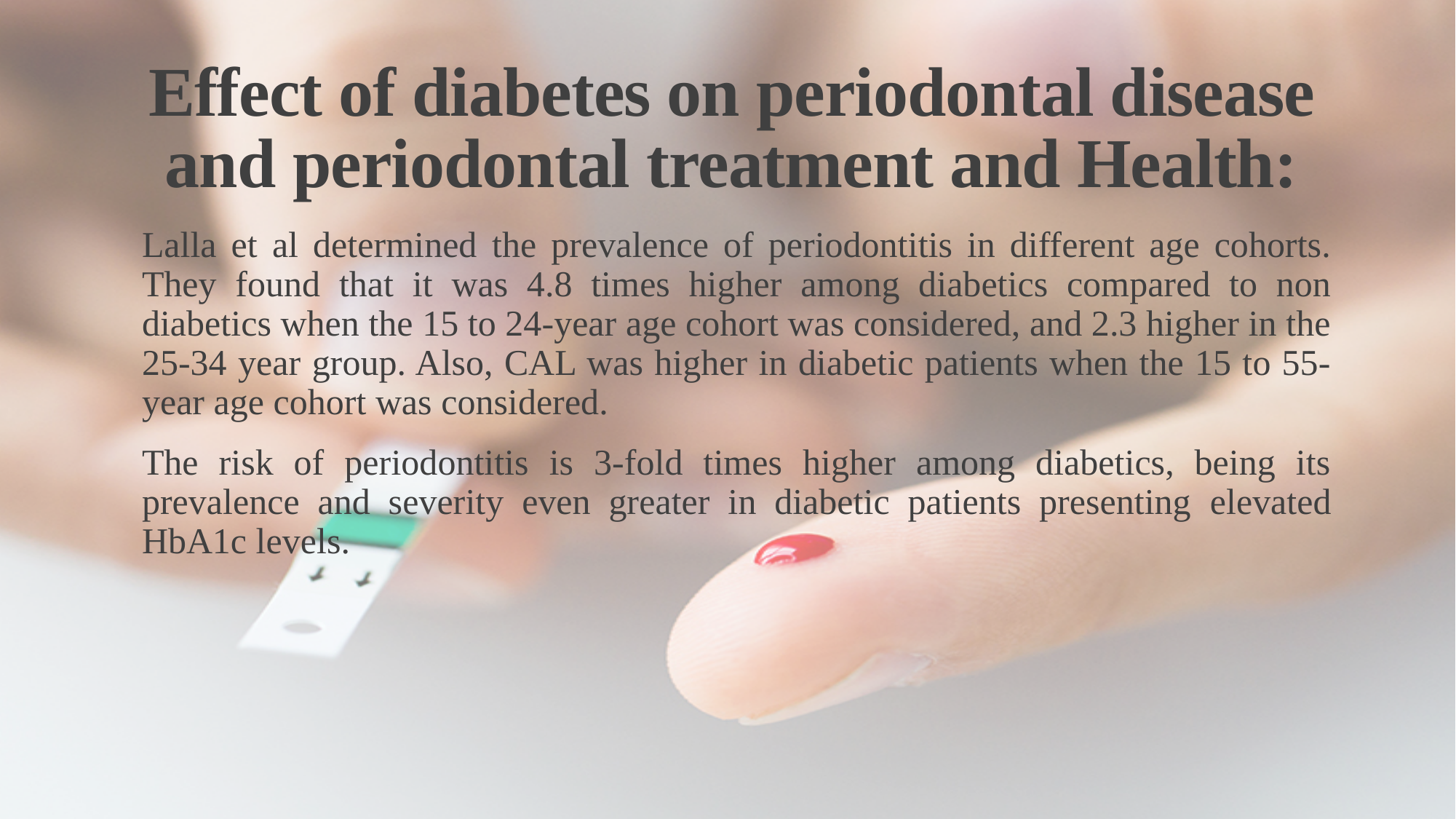

# Effect of diabetes on periodontal disease and periodontal treatment and Health:
Lalla et al determined the prevalence of periodontitis in different age cohorts. They found that it was 4.8 times higher among diabetics compared to non diabetics when the 15 to 24-year age cohort was considered, and 2.3 higher in the 25-34 year group. Also, CAL was higher in diabetic patients when the 15 to 55-year age cohort was considered.
The risk of periodontitis is 3-fold times higher among diabetics, being its prevalence and severity even greater in diabetic patients presenting elevated HbA1c levels.